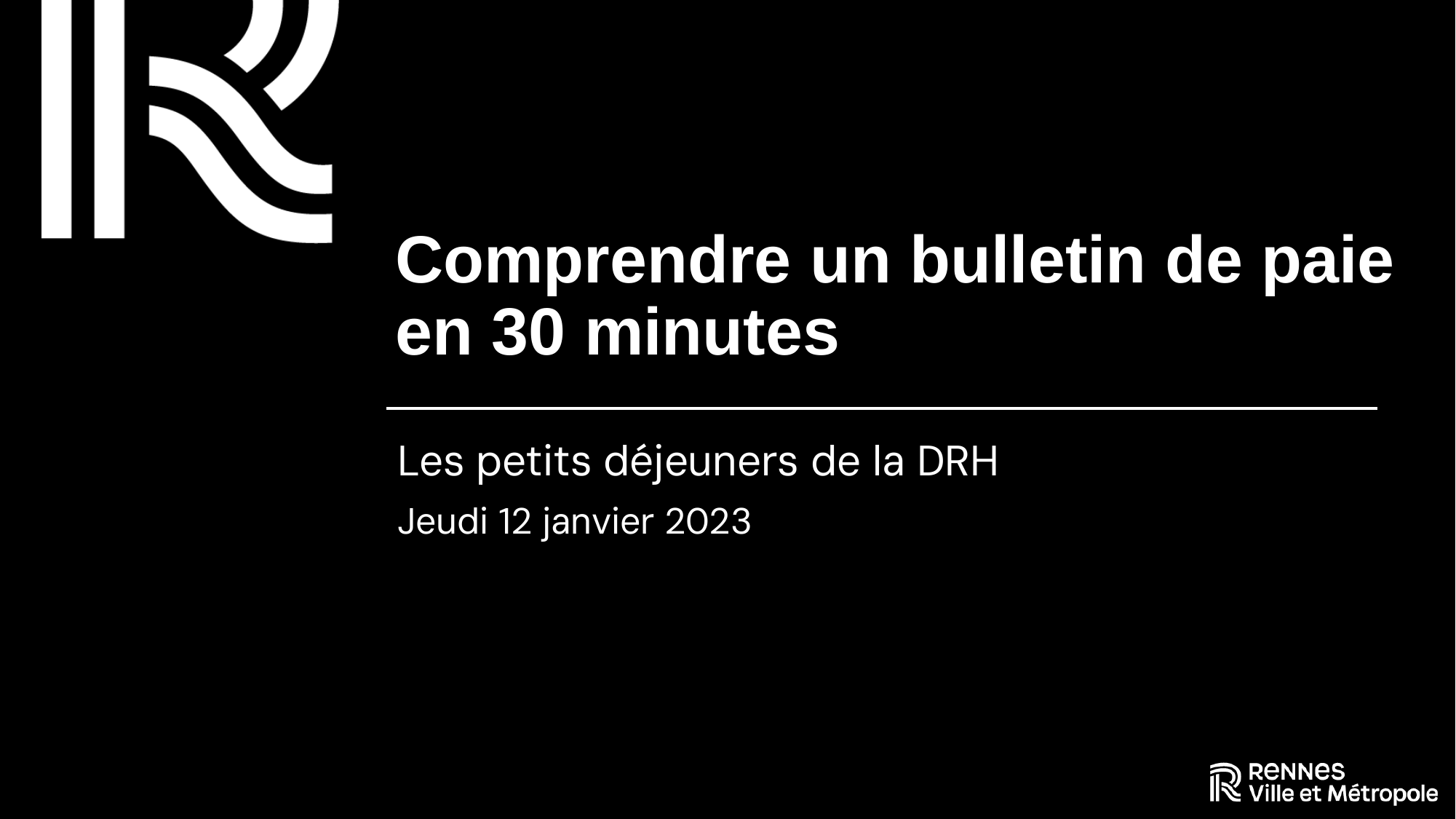

# Comprendre un bulletin de paie en 30 minutes
Les petits déjeuners de la DRH
Jeudi 12 janvier 2023